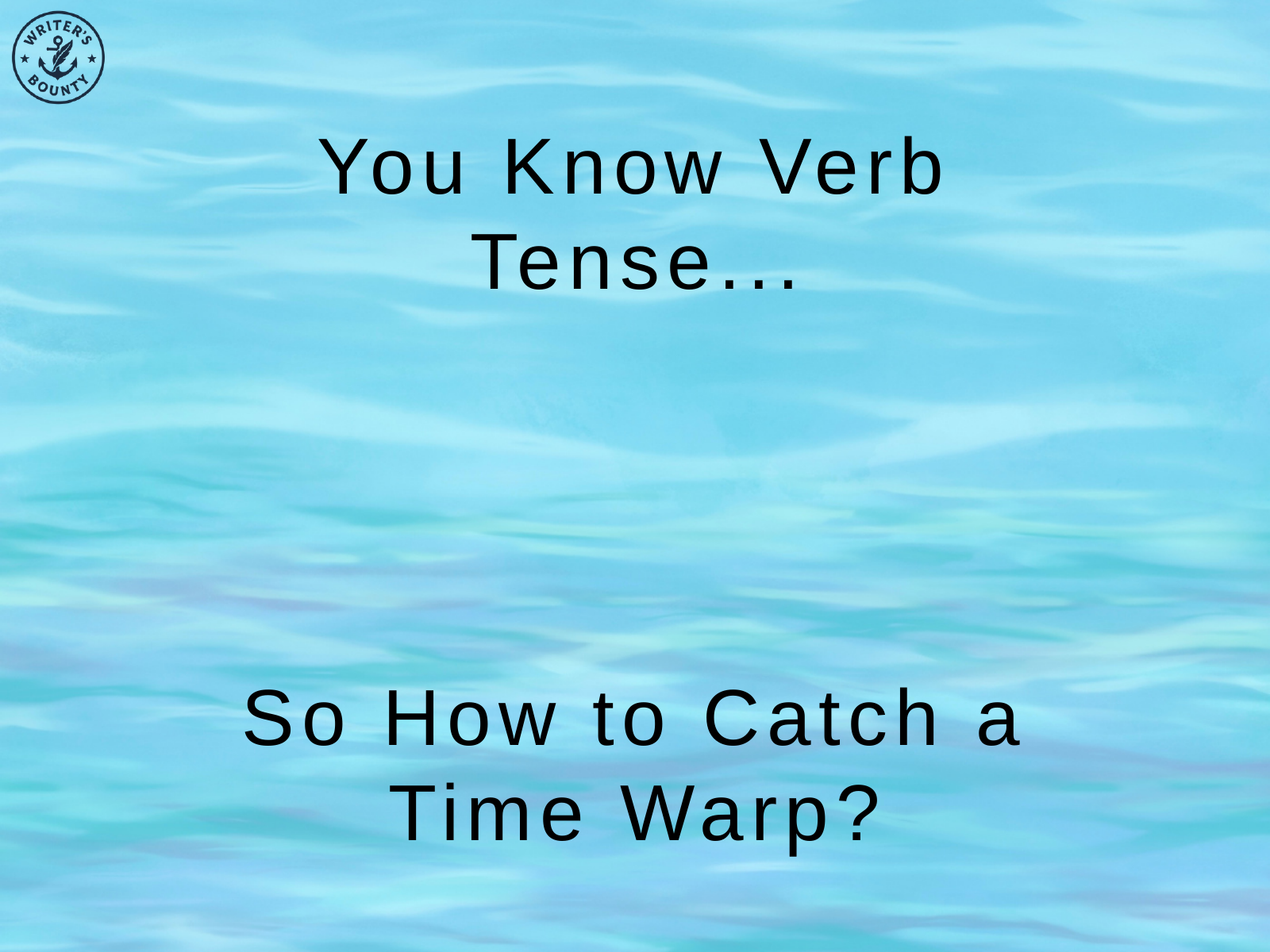

You Know Verb Tense...

So How to Catch a Time Warp?